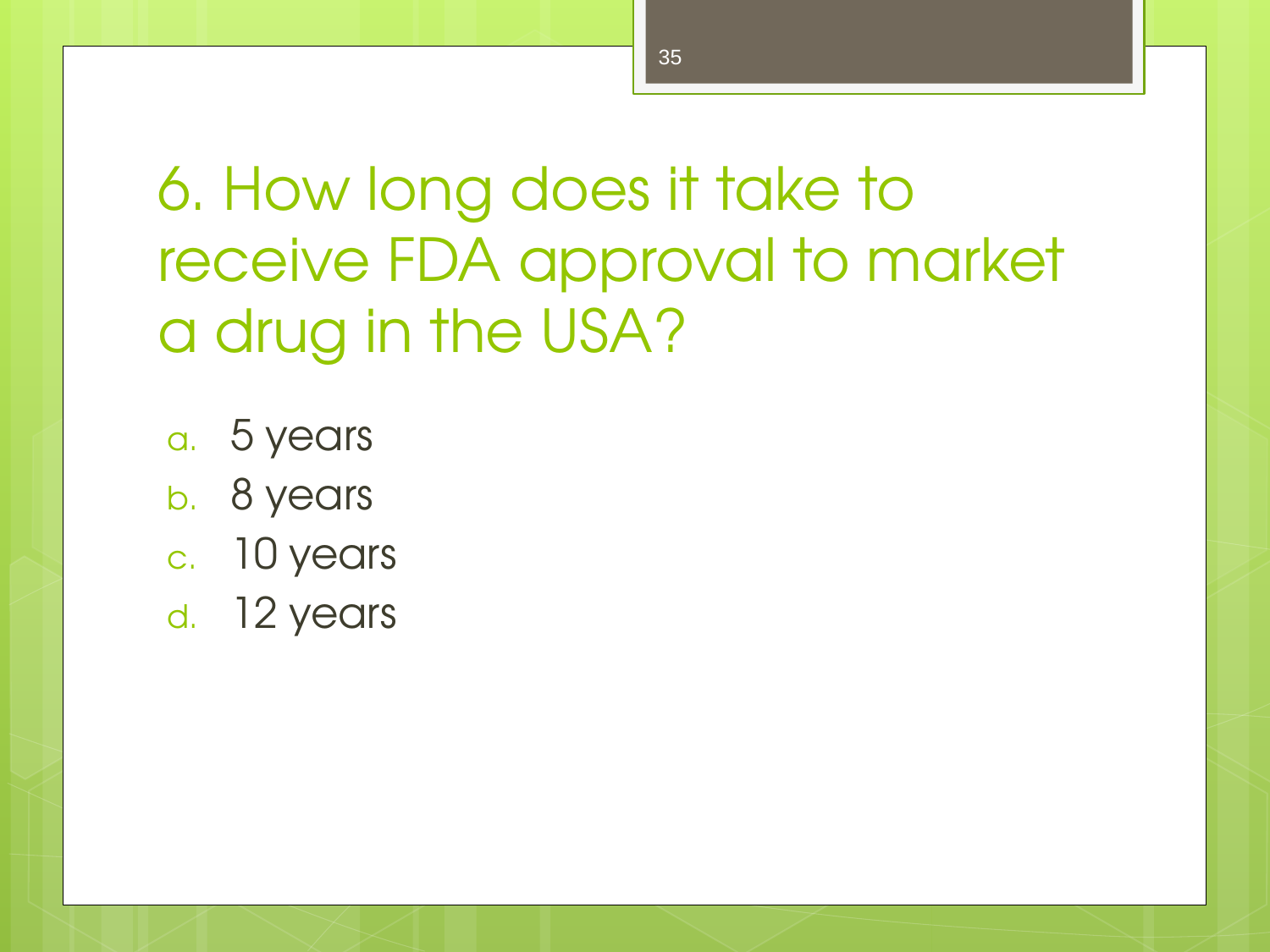

35
# 6. How long does it take to receive FDA approval to market a drug in the USA?
5 years
8 years
10 years
12 years